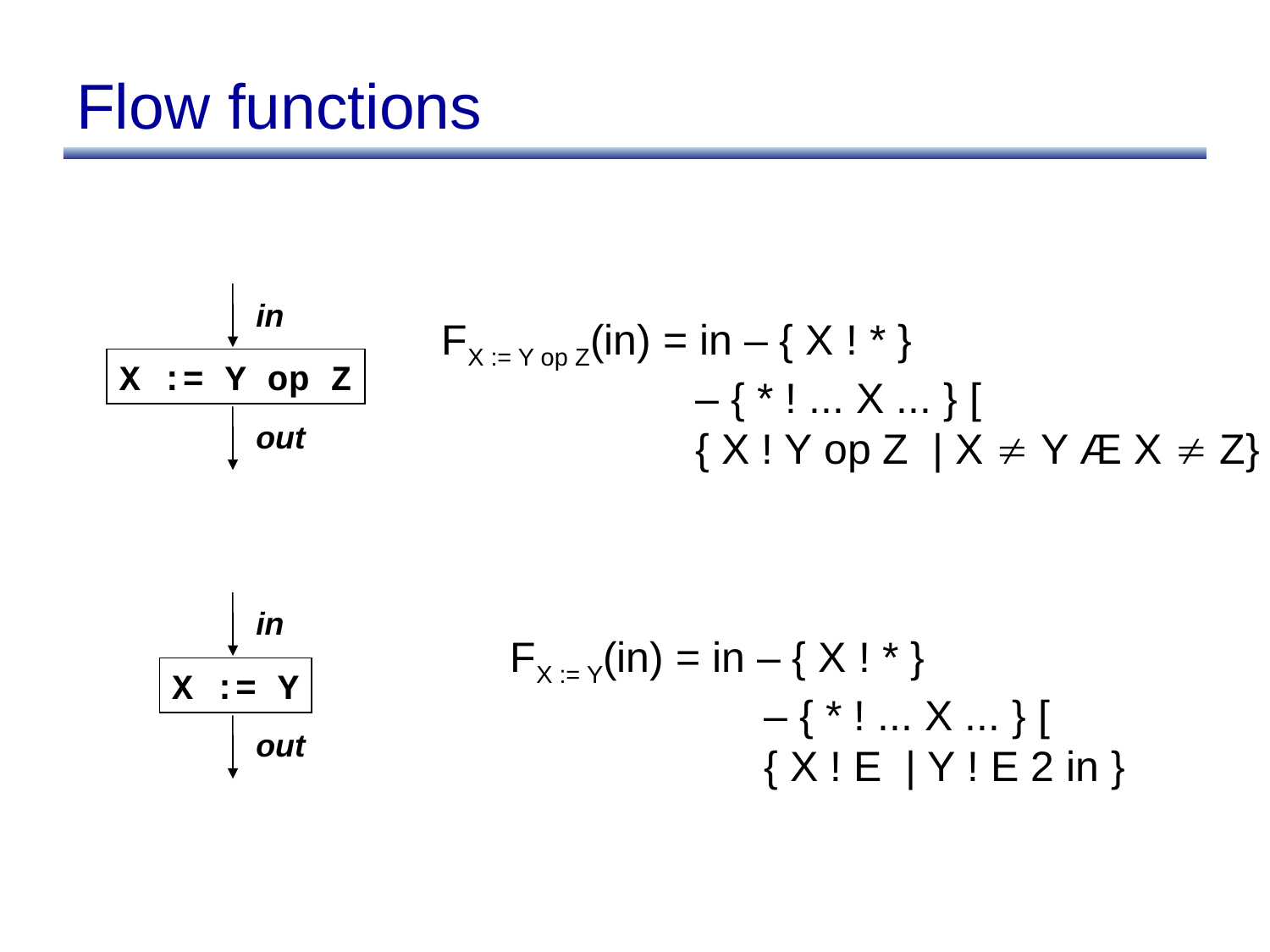

# Flow functions

in
FX := Y op Z(in) = in – { X ! * }
		– { * ! ... X ... } [
		{ X ! Y op Z  | X ≠ Y Æ X ≠ Z}
X := Y op Z

out

in
FX := Y(in) = in – { X ! * }
		– { * ! ... X ... } [
		{ X ! E  | Y ! E 2 in }
X := Y

out